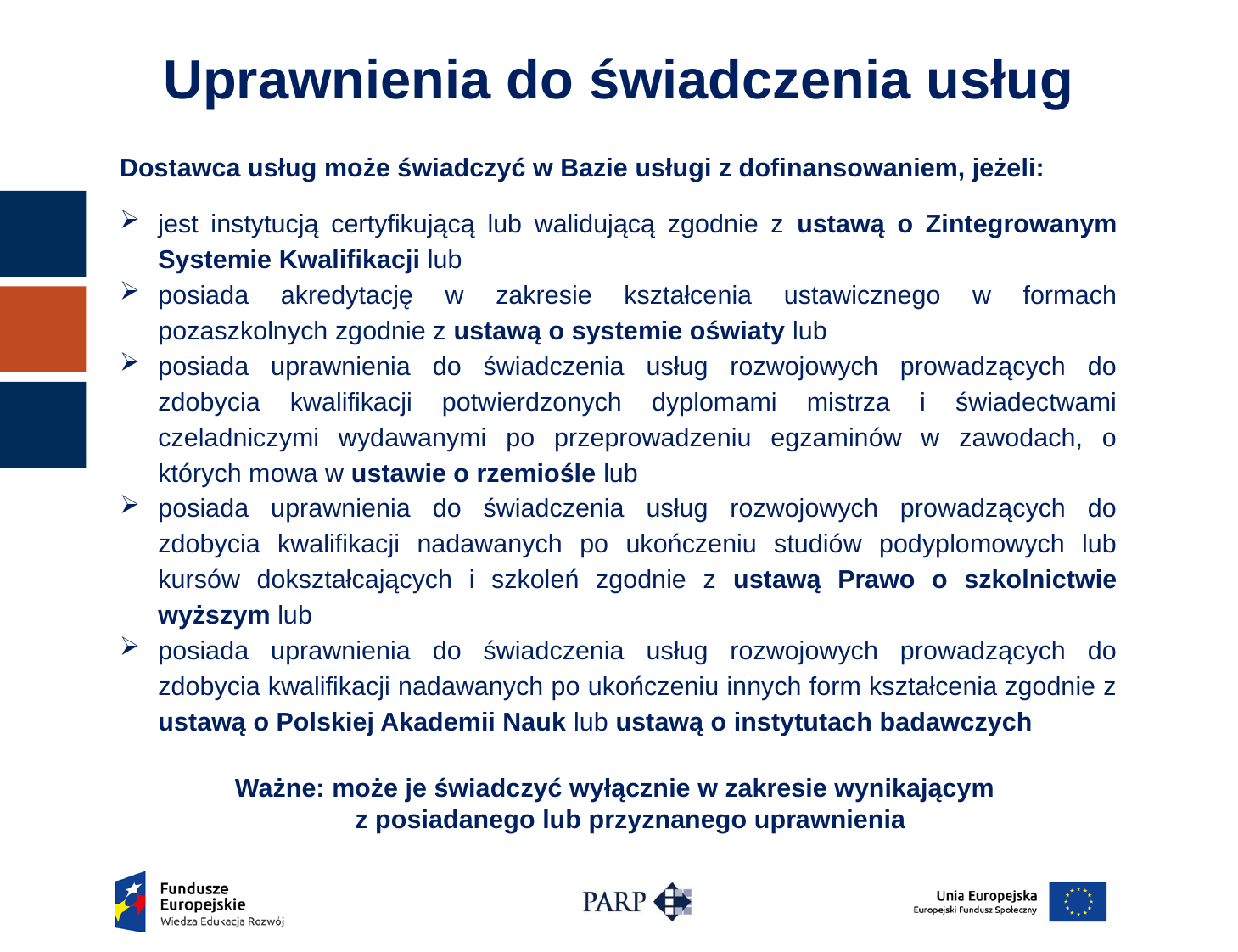

Uprawnienia do świadczenia usług
Dostawca usług może świadczyć w Bazie usługi z dofinansowaniem, jeżeli:
jest instytucją certyfikującą lub walidującą zgodnie z ustawą o Zintegrowanym Systemie Kwalifikacji lub
posiada akredytację w zakresie kształcenia ustawicznego w formach pozaszkolnych zgodnie z ustawą o systemie oświaty lub
posiada uprawnienia do świadczenia usług rozwojowych prowadzących do zdobycia kwalifikacji potwierdzonych dyplomami mistrza i świadectwami czeladniczymi wydawanymi po przeprowadzeniu egzaminów w zawodach, o których mowa w ustawie o rzemiośle lub
posiada uprawnienia do świadczenia usług rozwojowych prowadzących do zdobycia kwalifikacji nadawanych po ukończeniu studiów podyplomowych lub kursów dokształcających i szkoleń zgodnie z ustawą Prawo o szkolnictwie wyższym lub
posiada uprawnienia do świadczenia usług rozwojowych prowadzących do zdobycia kwalifikacji nadawanych po ukończeniu innych form kształcenia zgodnie z ustawą o Polskiej Akademii Nauk lub ustawą o instytutach badawczych

Ważne: może je świadczyć wyłącznie w zakresie wynikającym
z posiadanego lub przyznanego uprawnienia